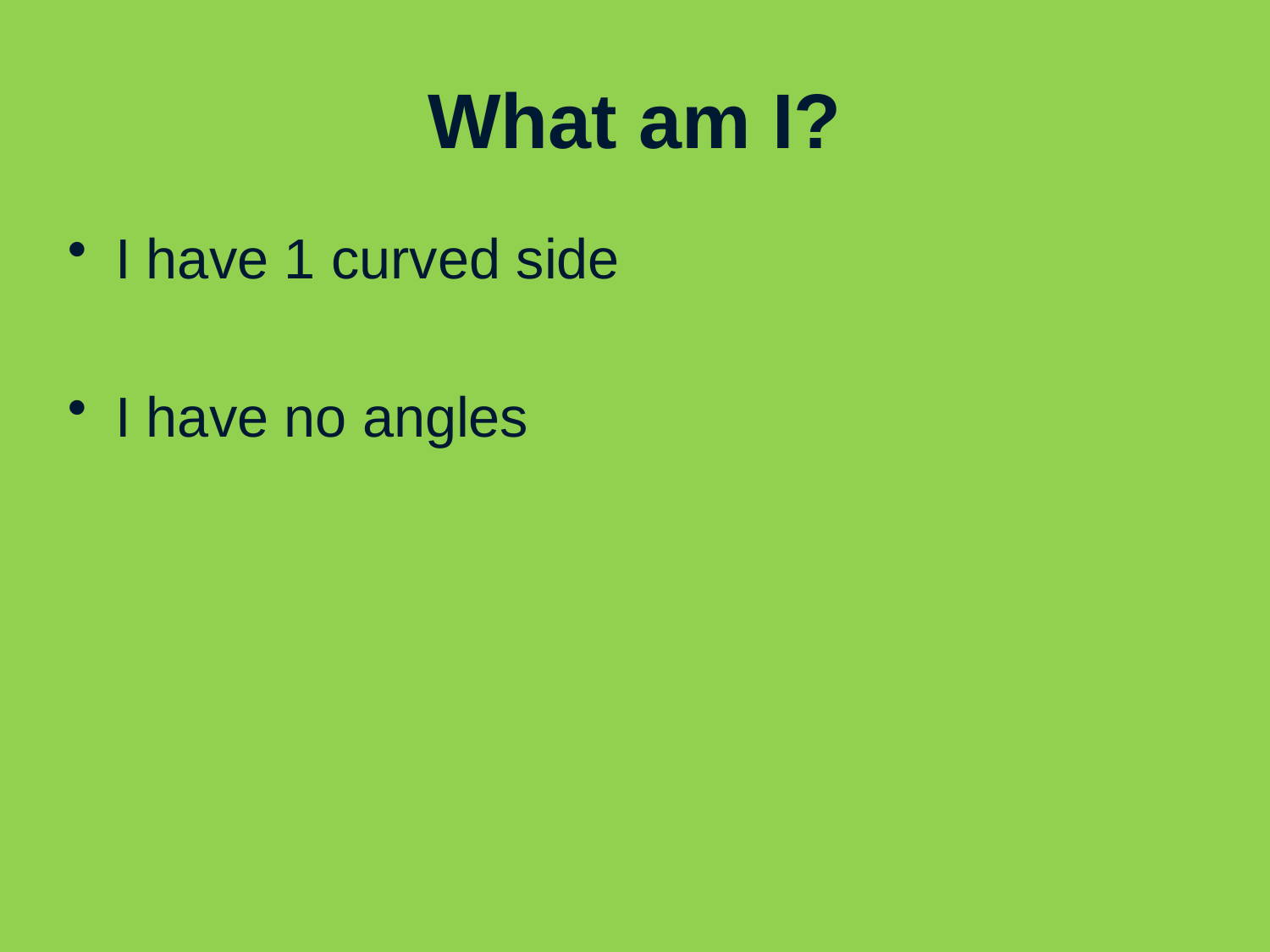

# What am I?
I have 1 curved side

I have no angles